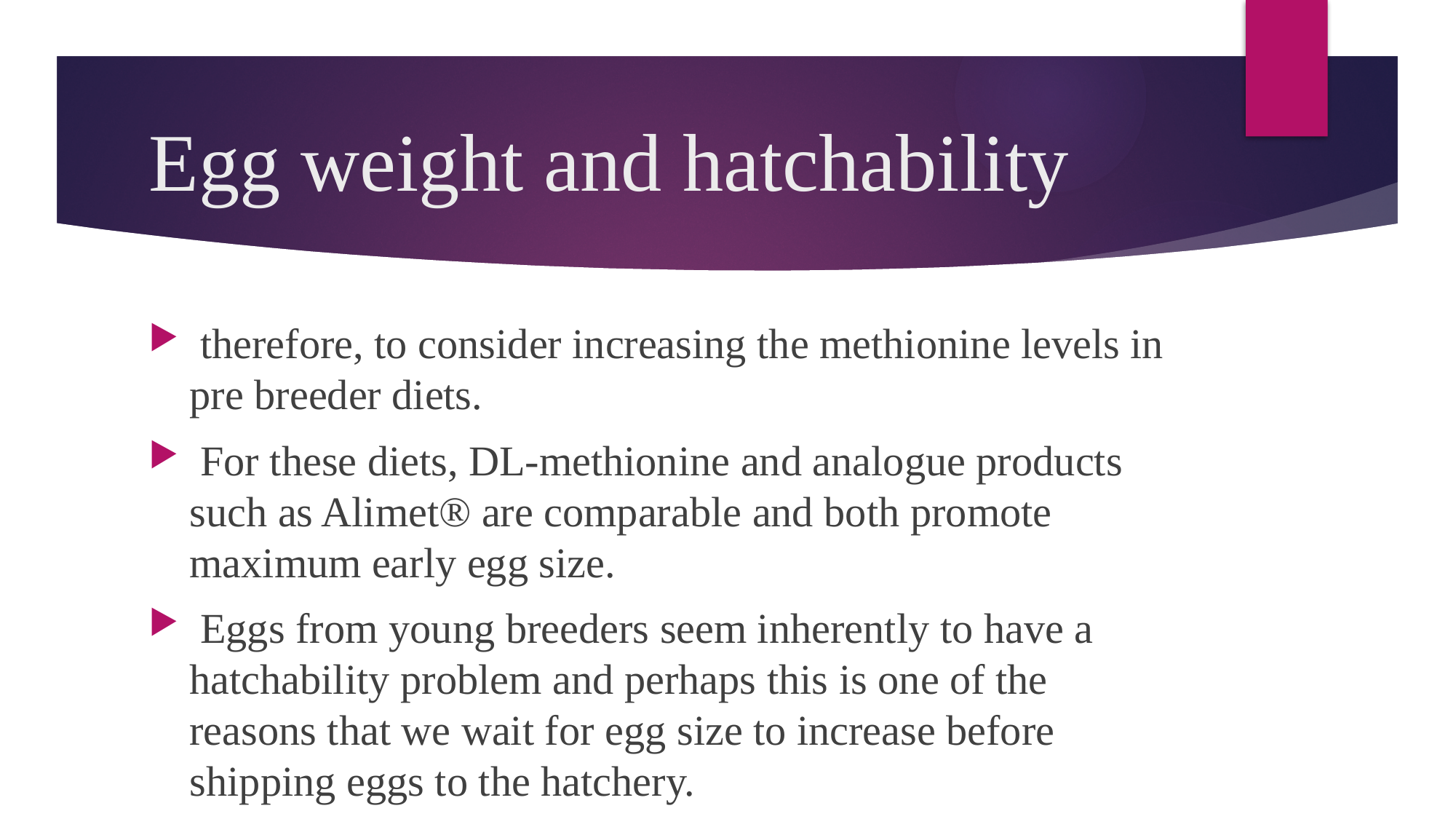

# Egg weight and hatchability
 therefore, to consider increasing the methionine levels in pre breeder diets.
 For these diets, DL-methionine and analogue products such as Alimet® are comparable and both promote maximum early egg size.
 Eggs from young breeders seem inherently to have a hatchability problem and perhaps this is one of the reasons that we wait for egg size to increase before shipping eggs to the hatchery.